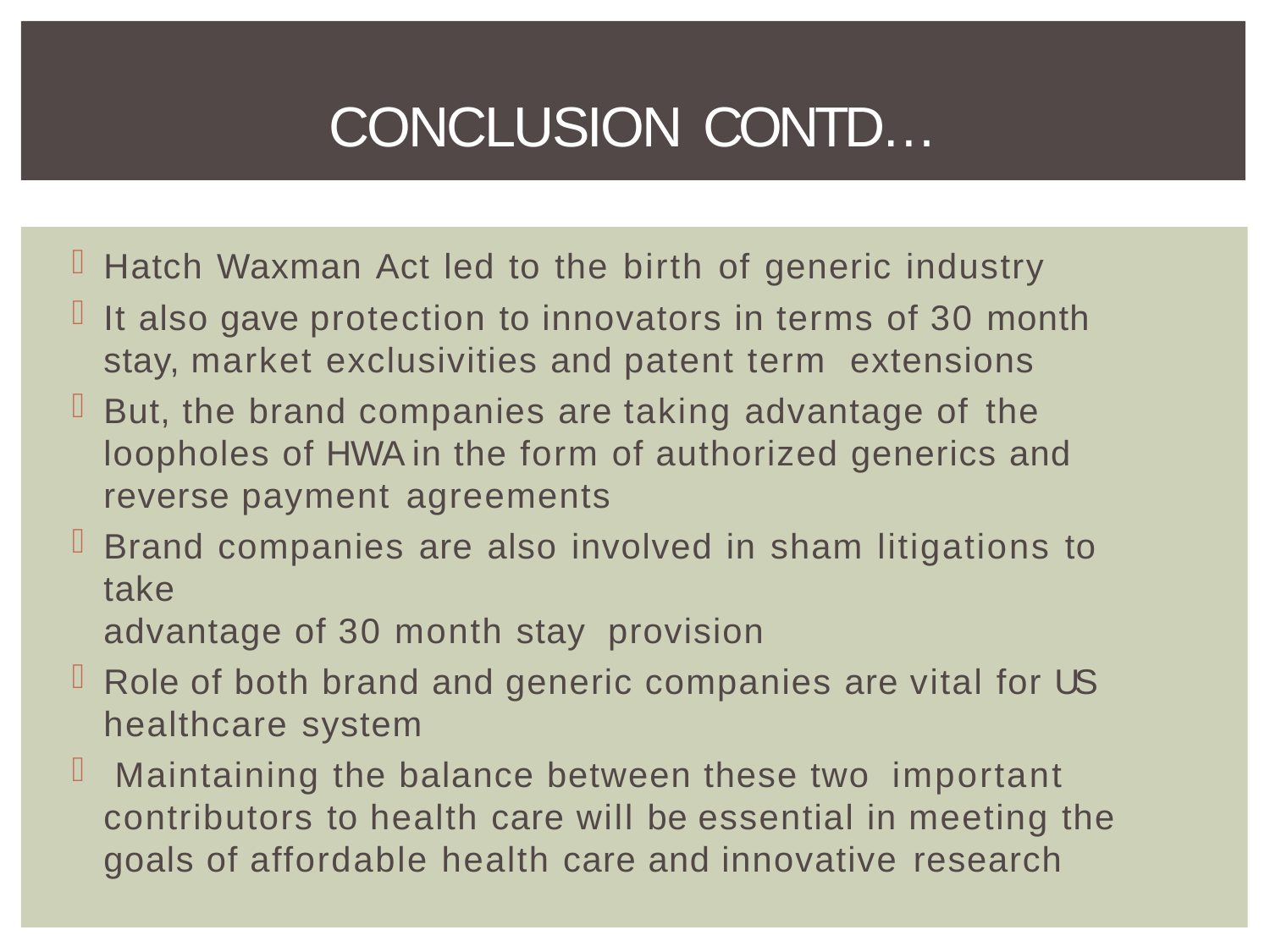

# CONCLUSION CONTD…
Hatch Waxman Act led to the birth of generic industry
It also gave protection to innovators in terms of 30 month  stay, market exclusivities and patent term extensions
But, the brand companies are taking advantage of the
loopholes of HWA in the form of authorized generics and  reverse payment agreements
Brand companies are also involved in sham litigations to take
advantage of 30 month stay provision
Role of both brand and generic companies are vital for US  healthcare system
Maintaining the balance between these two important
contributors to health care will be essential in meeting the  goals of affordable health care and innovative research